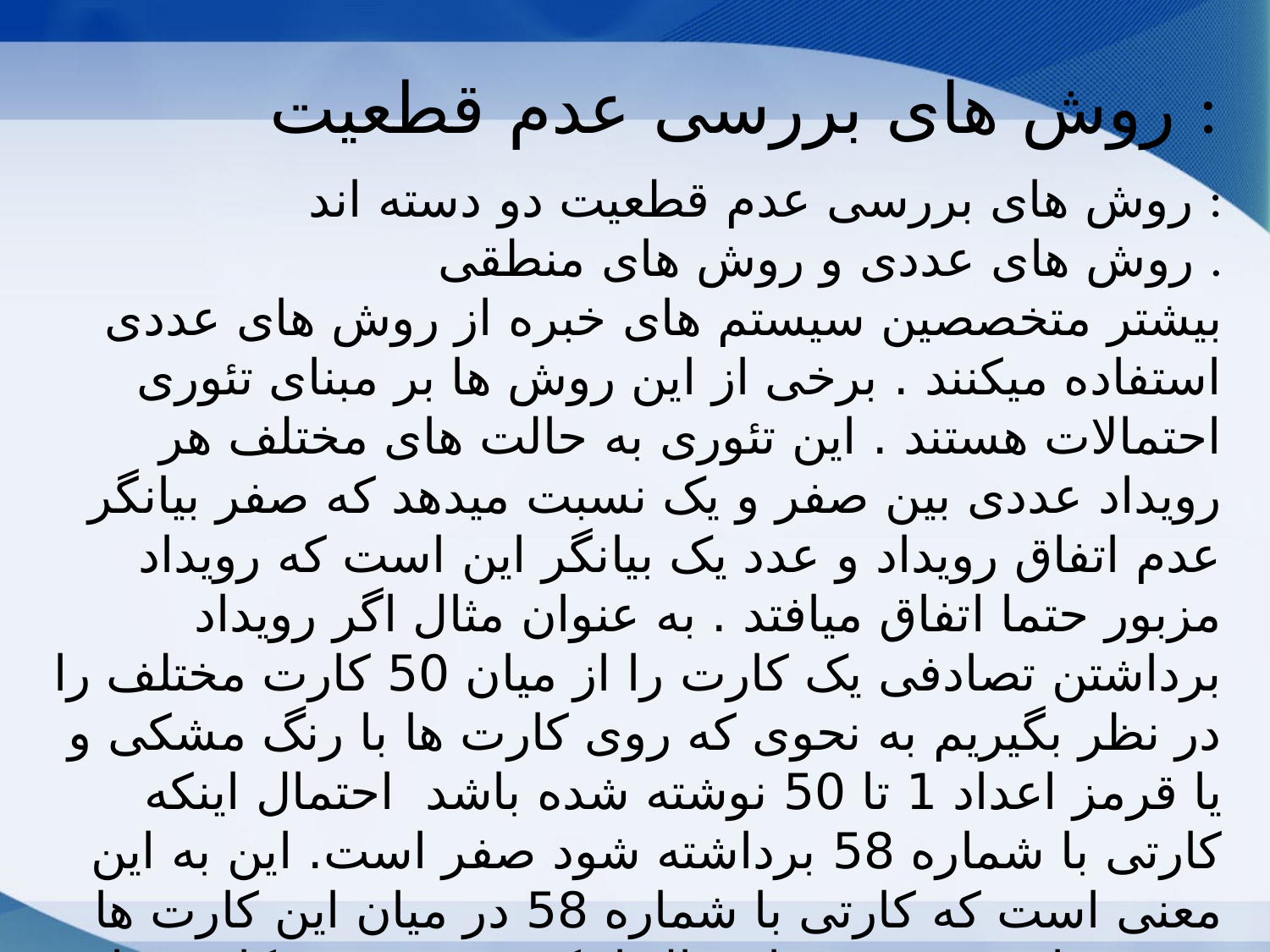

# روش های بررسی عدم قطعیت :
روش های بررسی عدم قطعیت دو دسته اند :
روش های عددی و روش های منطقی .
بیشتر متخصصین سیستم های خبره از روش های عددی استفاده میکنند . برخی از این روش ها بر مبنای تئوری احتمالات هستند . این تئوری به حالت های مختلف هر رویداد عددی بین صفر و یک نسبت میدهد که صفر بیانگر عدم اتفاق رویداد و عدد یک بیانگر این است که رویداد مزبور حتما اتفاق میافتد . به عنوان مثال اگر رویداد برداشتن تصادفی یک کارت را از میان 50 کارت مختلف را در نظر بگیریم به نحوی که روی کارت ها با رنگ مشکی و یا قرمز اعداد 1 تا 50 نوشته شده باشد  احتمال اینکه کارتی با شماره 58 برداشته شود صفر است. این به این معنی است که کارتی با شماره 58 در میان این کارت ها وجود ندارد و همچنین احتمال اینکه نوشته روی کارت ها به رنگ قرمز یا مشکی باشد یک است به این دلیل که روی همه کارت ها به رنگ قرمز یا مشکی نوشته .شده است